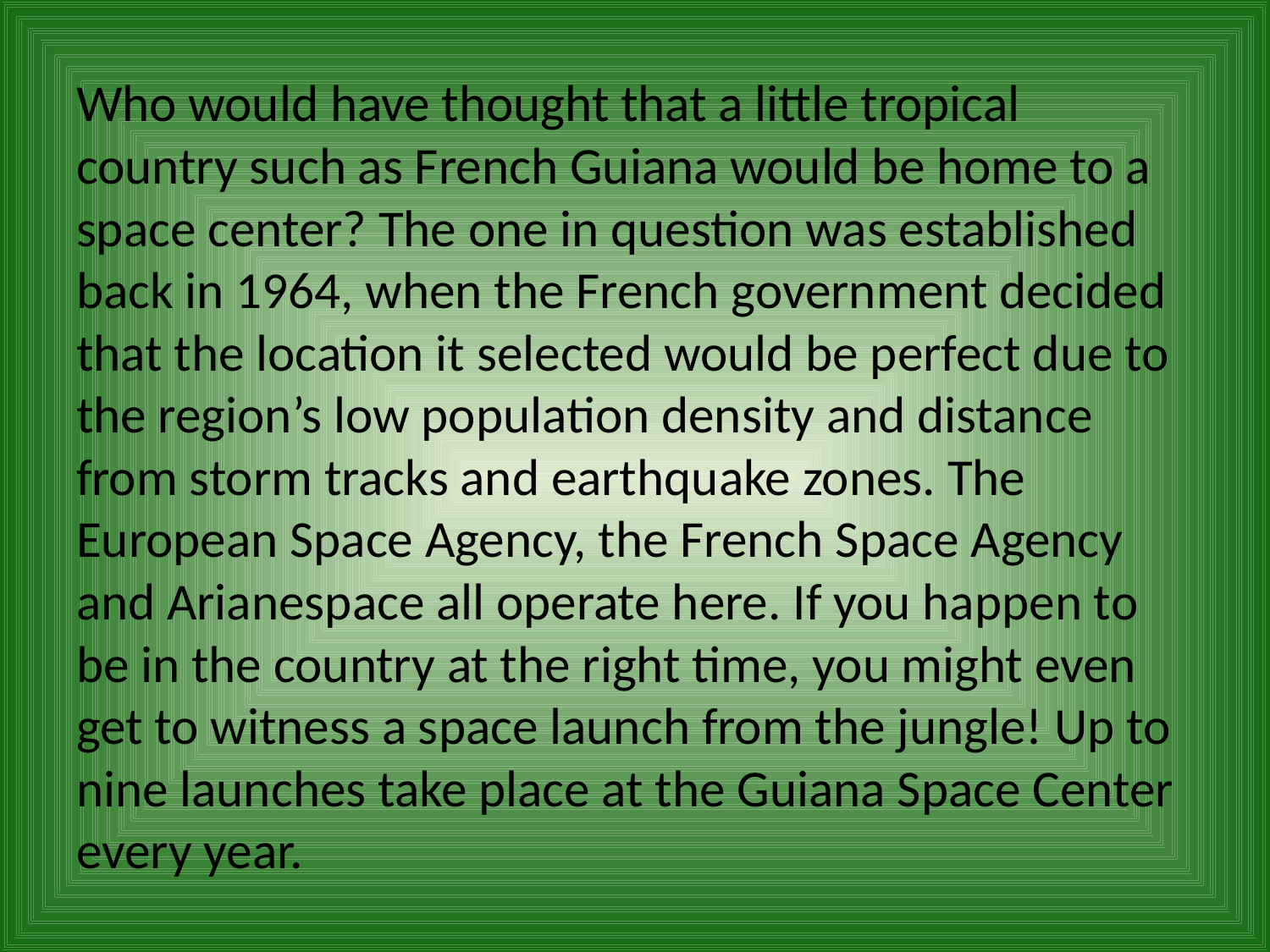

Who would have thought that a little tropical country such as French Guiana would be home to a space center? The one in question was established back in 1964, when the French government decided that the location it selected would be perfect due to the region’s low population density and distance from storm tracks and earthquake zones. The European Space Agency, the French Space Agency and Arianespace all operate here. If you happen to be in the country at the right time, you might even get to witness a space launch from the jungle! Up to nine launches take place at the Guiana Space Center every year.